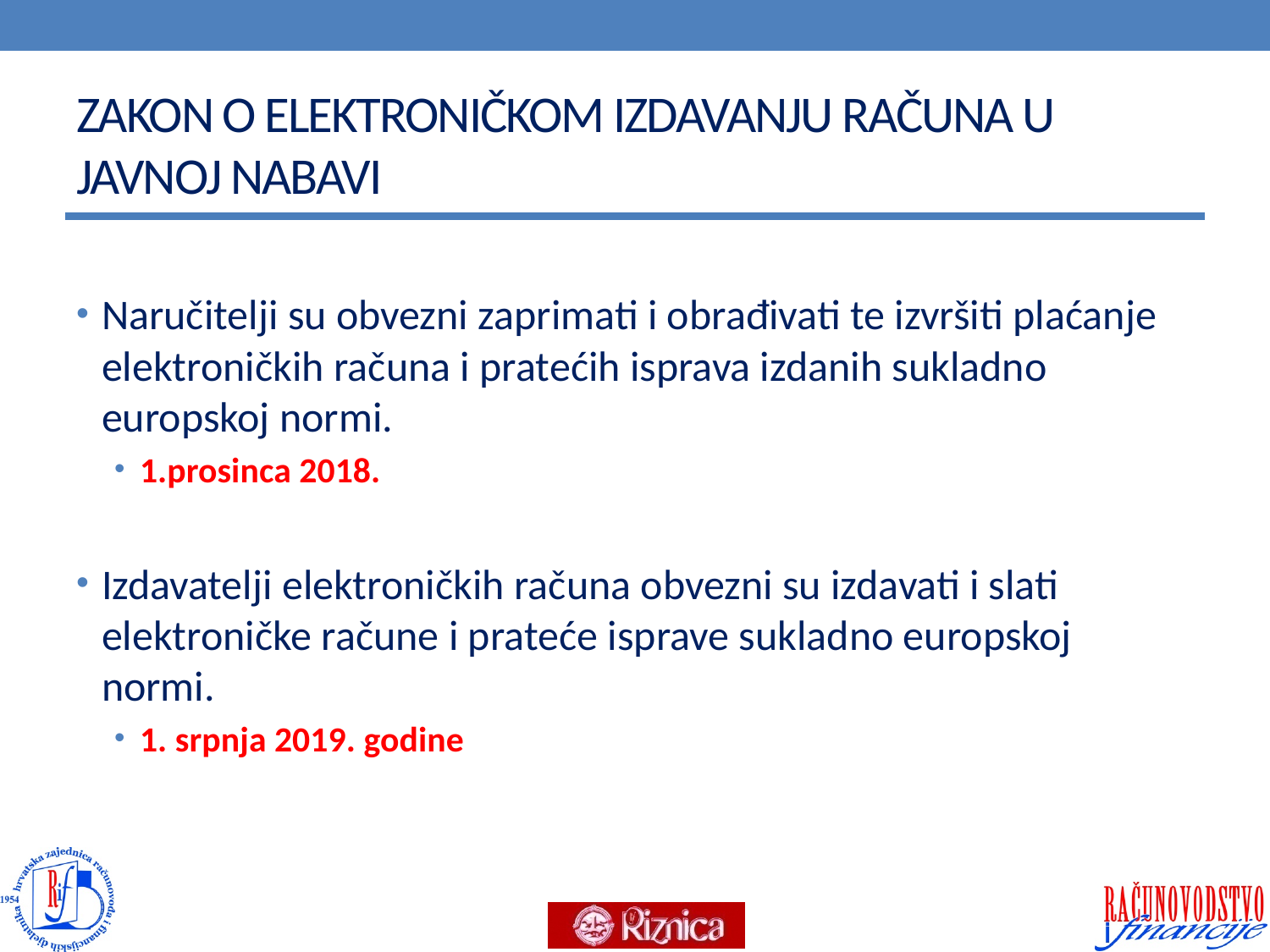

# ZAKON O ELEKTRONIČKOM IZDAVANJU RAČUNA U JAVNOJ NABAVI

Naručitelji su obvezni zaprimati i obrađivati te izvršiti plaćanje elektroničkih računa i pratećih isprava izdanih sukladno europskoj normi.
1.prosinca 2018.

Izdavatelji elektroničkih računa obvezni su izdavati i slati elektroničke račune i prateće isprave sukladno europskoj normi.
1. srpnja 2019. godine